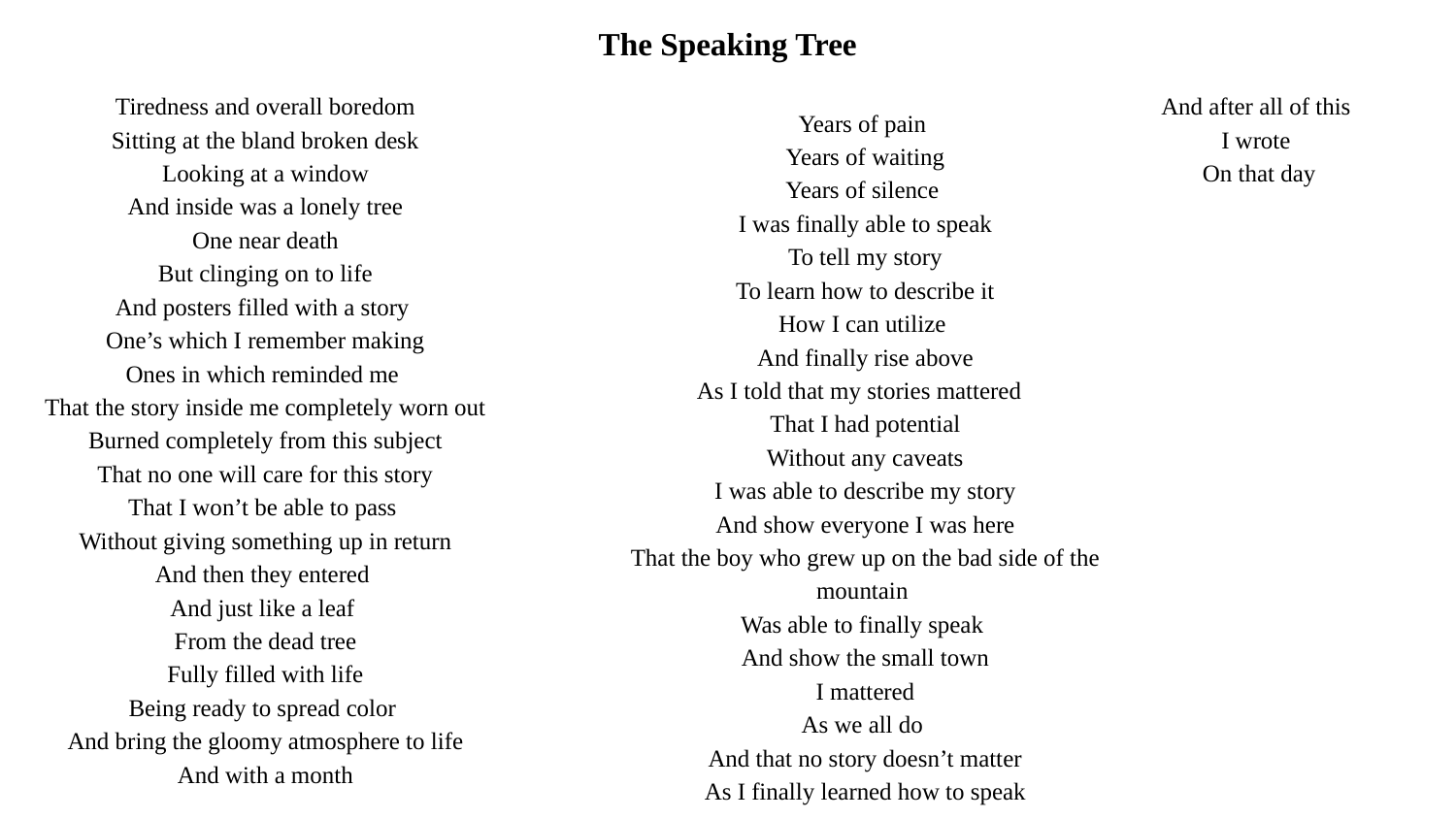

The Speaking Tree
Tiredness and overall boredom
Sitting at the bland broken desk
Looking at a window
And inside was a lonely tree
One near death
But clinging on to life
And posters filled with a story
One’s which I remember making
Ones in which reminded me
That the story inside me completely worn out
Burned completely from this subject
That no one will care for this story
That I won’t be able to pass
Without giving something up in return
And then they entered
And just like a leaf
From the dead tree
Fully filled with life
Being ready to spread color
And bring the gloomy atmosphere to life
And with a month
And after all of this
I wrote
On that day
Years of pain
Years of waiting
Years of silence
I was finally able to speak
To tell my story
To learn how to describe it
How I can utilize
And finally rise above
As I told that my stories mattered
That I had potential
Without any caveats
I was able to describe my story
And show everyone I was here
That the boy who grew up on the bad side of the mountain
Was able to finally speak
And show the small town
I mattered
As we all do
And that no story doesn’t matter
As I finally learned how to speak